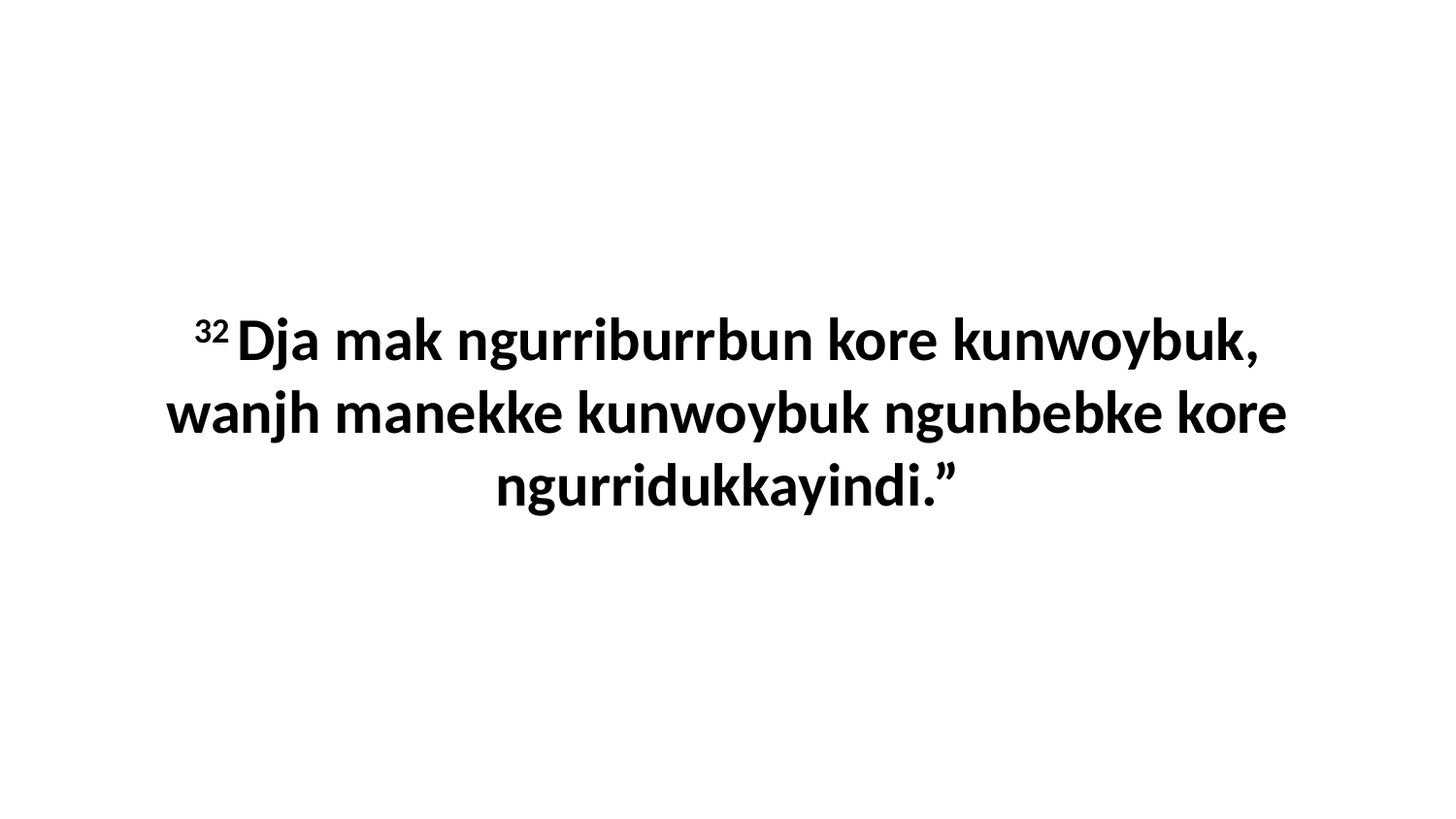

32 Dja mak ngurriburrbun kore kunwoybuk, wanjh manekke kunwoybuk ngunbebke kore ngurridukkayindi.”